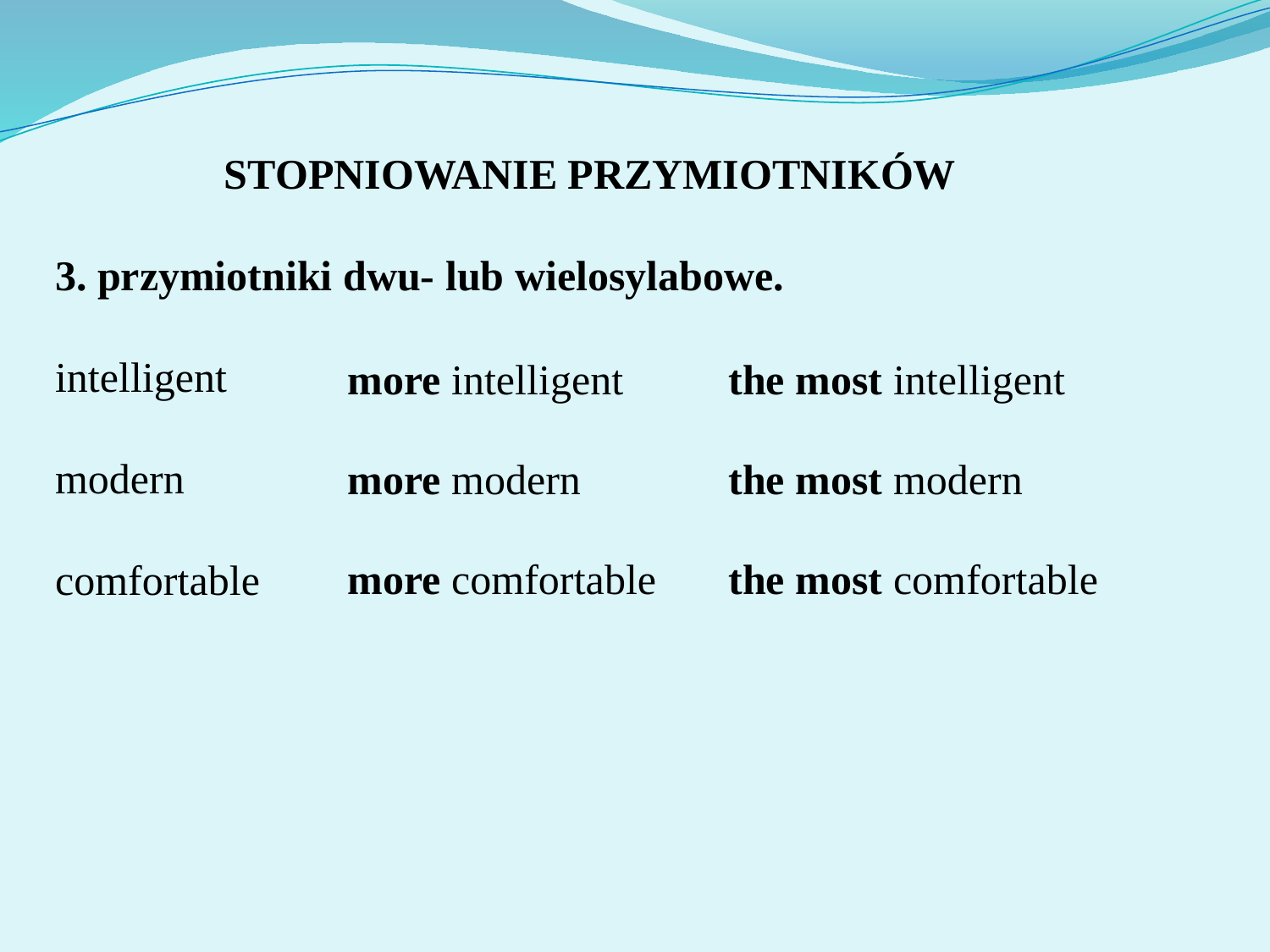

# STOPNIOWANIE PRZYMIOTNIKÓW 3. przymiotniki dwu- lub wielosylabowe. intelligent modern comfortable
more intelligent	the most intelligent
more modern		the most modern
more comfortable	the most comfortable